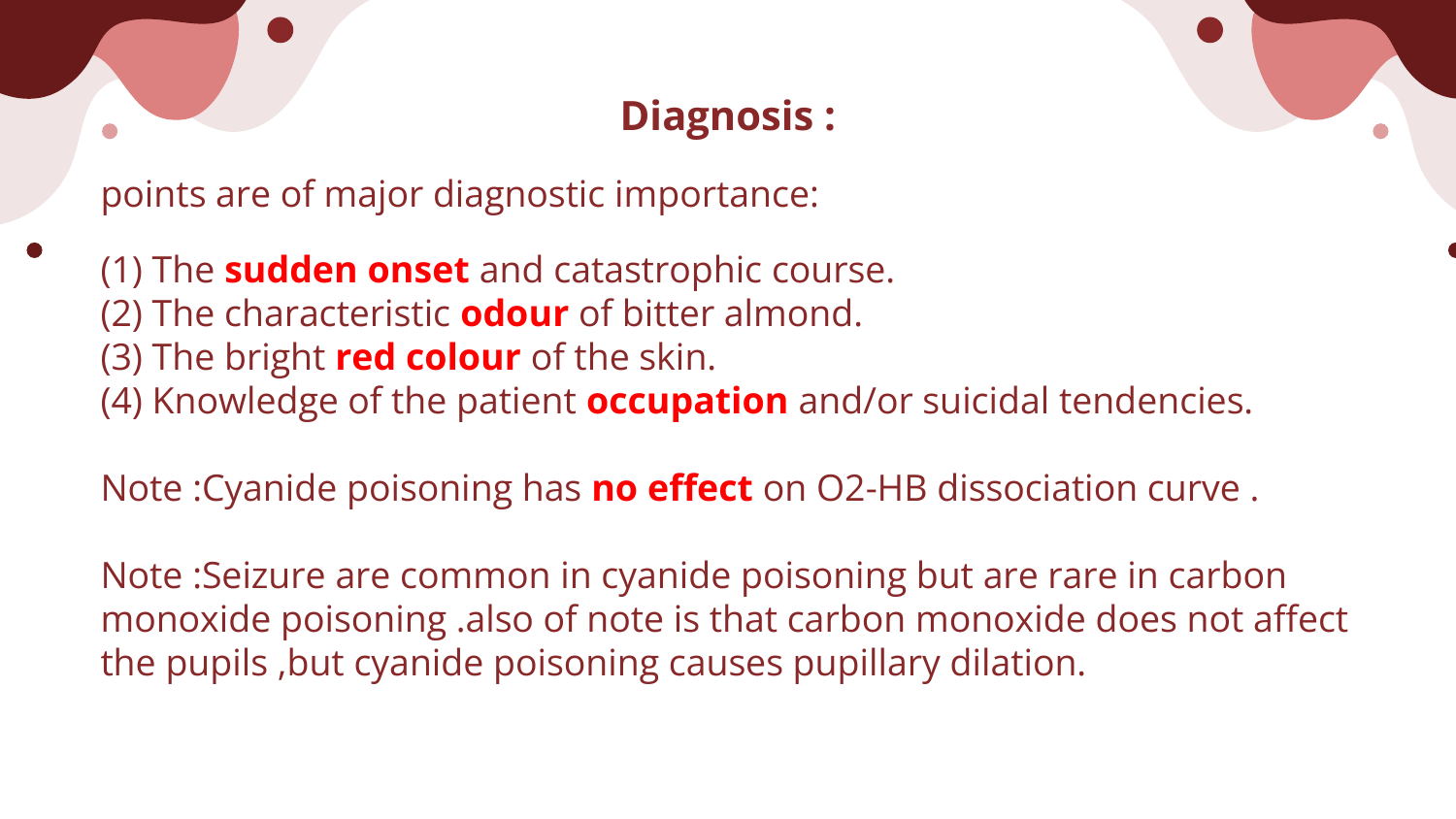

Diagnosis :
points are of major diagnostic importance:
(1) The sudden onset and catastrophic course.
(2) The characteristic odour of bitter almond.
(3) The bright red colour of the skin.
(4) Knowledge of the patient occupation and/or suicidal tendencies.

Note :Cyanide poisoning has no effect on O2-HB dissociation curve .

Note :Seizure are common in cyanide poisoning but are rare in carbon monoxide poisoning .also of note is that carbon monoxide does not affect the pupils ,but cyanide poisoning causes pupillary dilation.